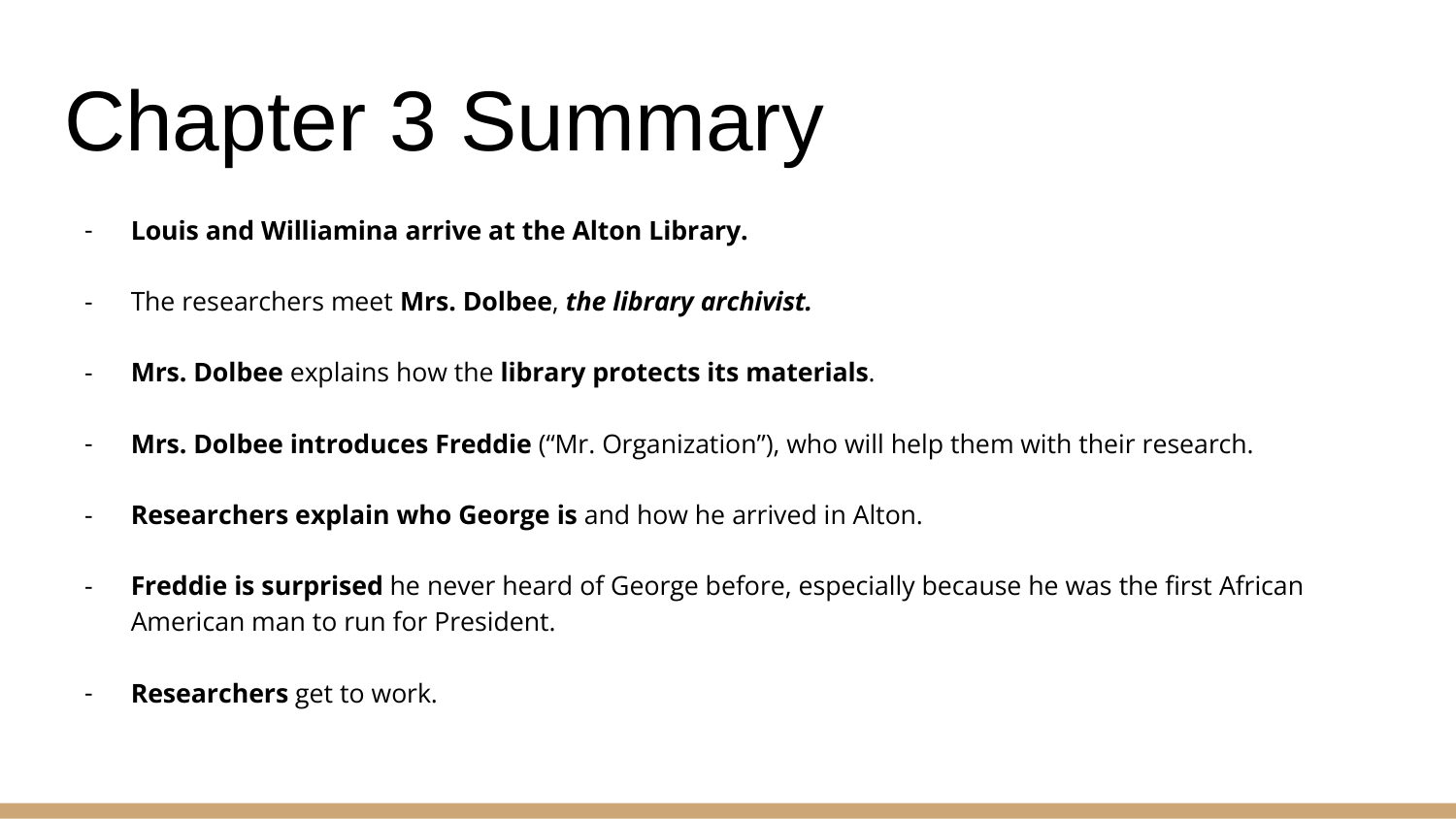

# Chapter 3 Summary
Louis and Williamina arrive at the Alton Library.

The researchers meet Mrs. Dolbee, the library archivist.

Mrs. Dolbee explains how the library protects its materials.

Mrs. Dolbee introduces Freddie (“Mr. Organization”), who will help them with their research.

Researchers explain who George is and how he arrived in Alton.

Freddie is surprised he never heard of George before, especially because he was the first African American man to run for President.

Researchers get to work.